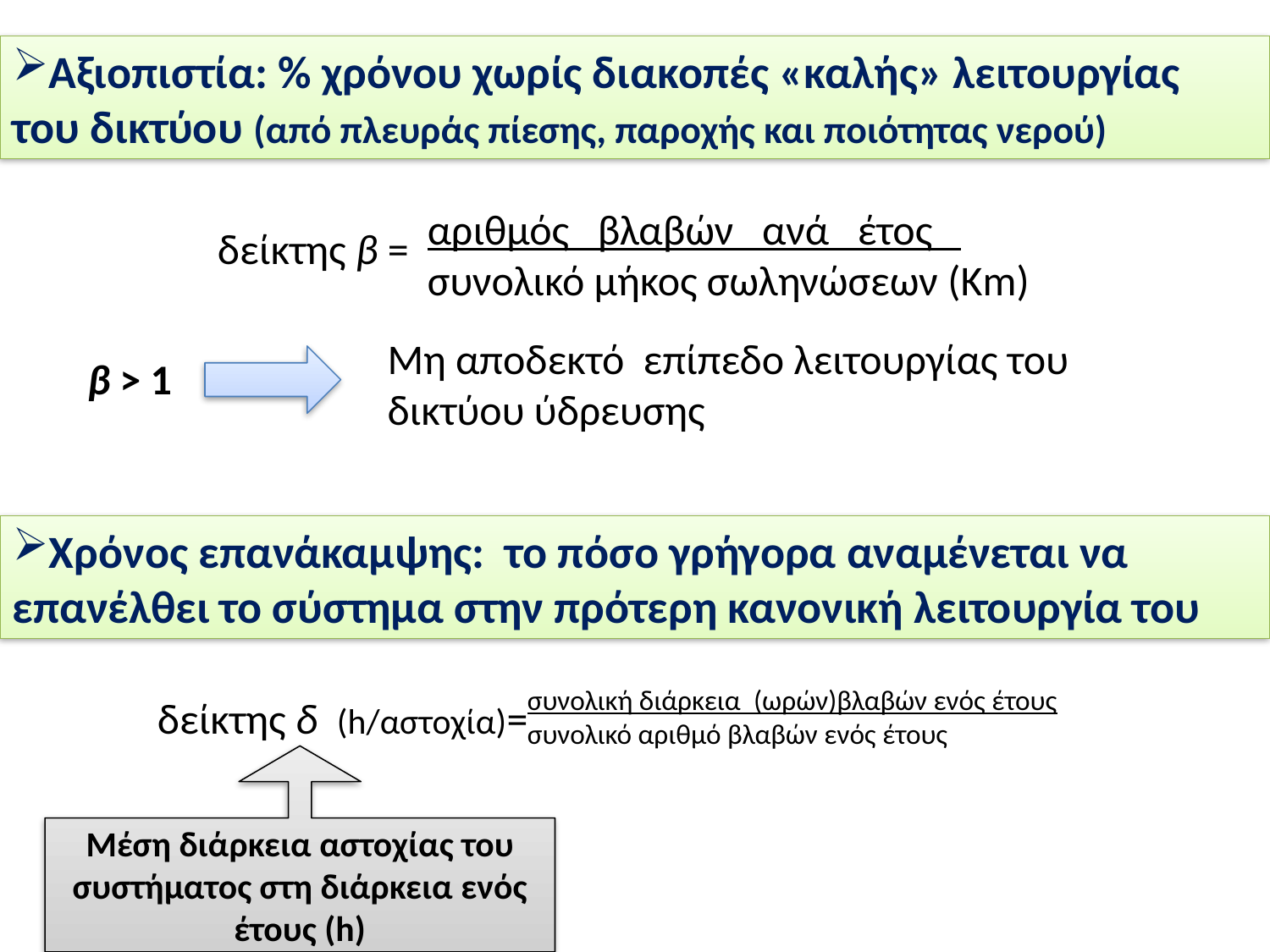

Αξιοπιστία: % χρόνου χωρίς διακοπές «καλής» λειτουργίας του δικτύου (από πλευράς πίεσης, παροχής και ποιότητας νερού)
αριθμός   βλαβών   ανά   έτος
συνολικό μήκος σωληνώσεων (Κm)
δείκτης β =
Μη αποδεκτό  επίπεδο λειτουργίας του δικτύου ύδρευσης
β > 1

Χρόνος επανάκαμψης:  το πόσο γρήγορα αναμένεται να επανέλθει το σύστημα στην πρότερη κανονική λειτουργία του
συνολική διάρκεια  (ωρών)βλαβών ενός έτους
συνολικό αριθμό βλαβών ενός έτους
δείκτης δ  (h/αστοχία)=
Μέση διάρκεια αστοχίας του συστήματος στη διάρκεια ενός έτους (h)